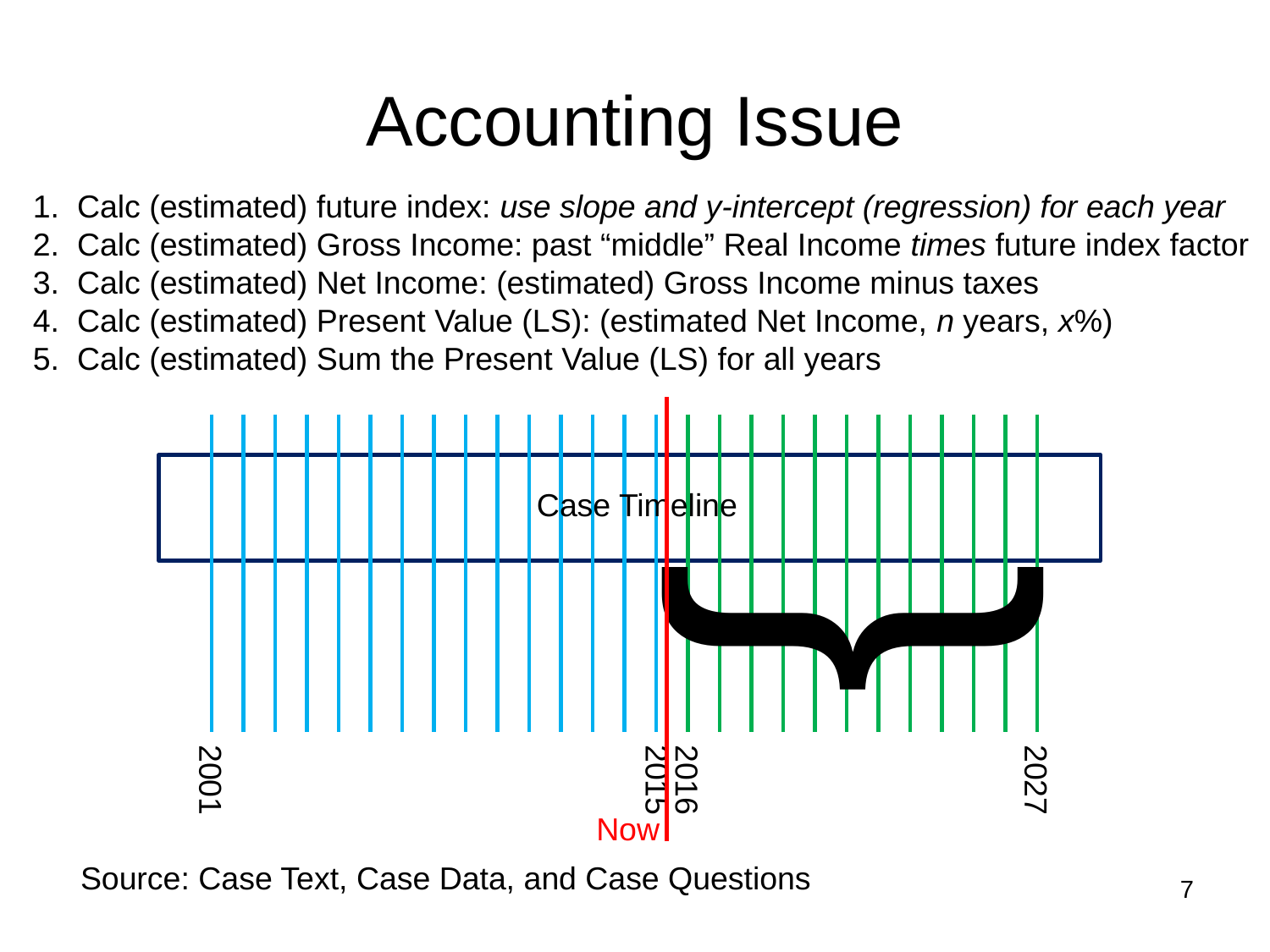

# Accounting Issue
1.  Calc (estimated) future index: use slope and y-intercept (regression) for each year
2.  Calc (estimated) Gross Income: past “middle” Real Income times future index factor
3.  Calc (estimated) Net Income: (estimated) Gross Income minus taxes
4.  Calc (estimated) Present Value (LS): (estimated Net Income, n years, x%)
5.  Calc (estimated) Sum the Present Value (LS) for all years
}

Case Timeline
2001
2015
2016
2027
Now
Source: Case Text, Case Data, and Case Questions
7